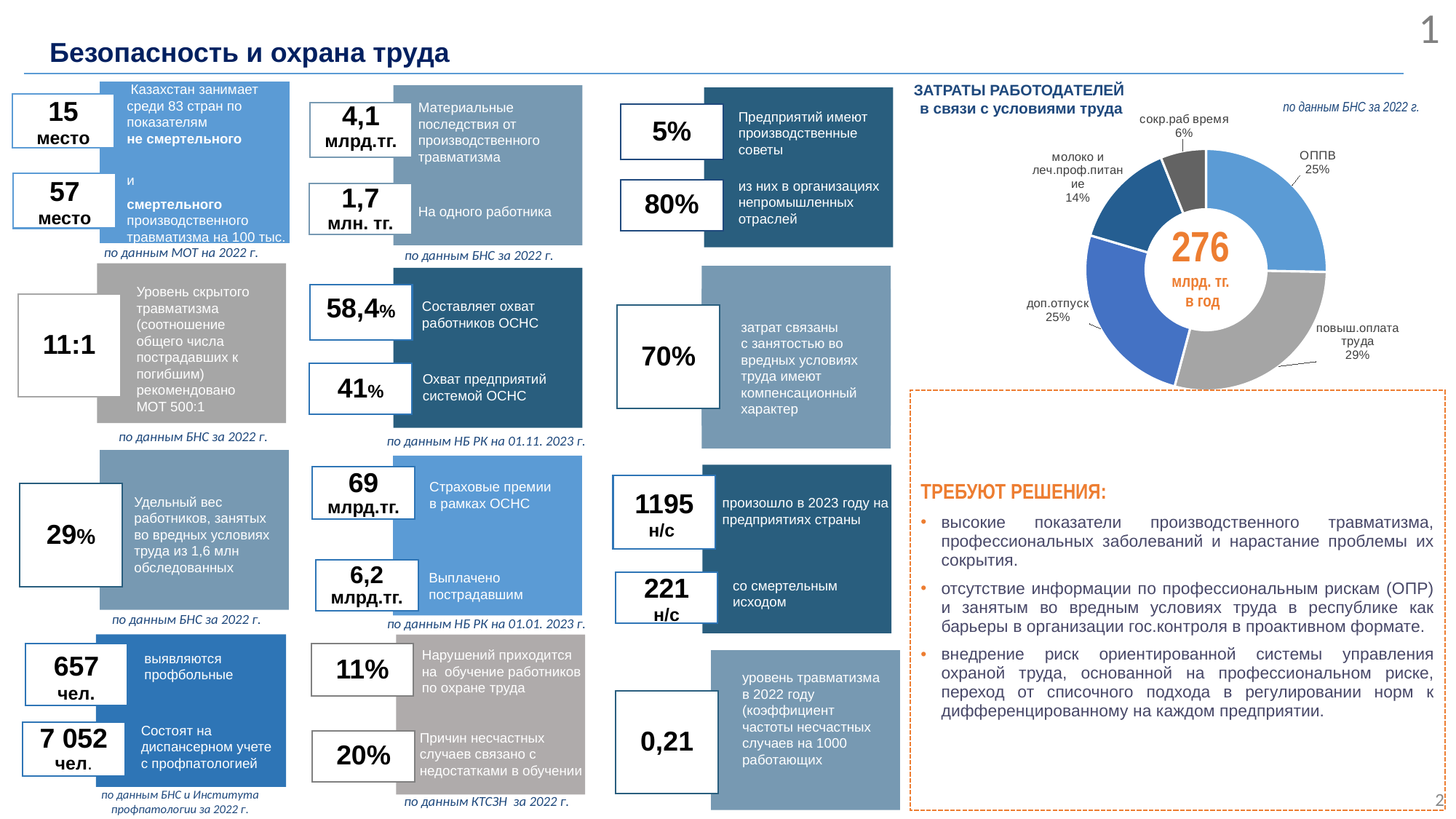

1
Безопасность и охрана труда
ЗАТРАТЫ РАБОТОДАТЕЛЕЙ
в связи с условиями труда
 Казахстан занимает  среди 83 стран по показателям
не смертельного

и

смертельного
производственного травматизма на 100 тыс. работающих

по данным БНС за 2022 г.
Материальные последствия от производственного травматизма

На одного работника
15
место

### Chart

| Category | Продажи |
|---|---|
| ОППВ | 25.3 |
| повыш.оплата труда | 28.9 |
| доп.отпуск | 25.4 |
| молоко и леч.проф.питание | 14.3 |
| сокр.раб время | 6.1 |
4,1 млрд.тг.

Предприятий имеют производственные
советы

из них в организациях непромышленных
отраслей
5%
57
место
80%
1,7 млн. тг.
276
млрд. тг.
в год
по данным МОТ на 2022 г.
по данным БНС за 2022 г.

Уровень скрытого травматизма  (cоотношение общего числа пострадавших к погибшим)
рекомендовано
МОТ 500:1

58,4%

затрат связаны
с занятостью во вредных условиях труда имеют
компенсационный характер
Составляет охват работников ОСНС
11:1
70%
затрат связаны
с занятостью во вредных условиях труда имеют
компенсационный характер
41%
Охват предприятий системой ОСНС
ТРЕБУЮТ РЕШЕНИЯ:
высокие показатели производственного травматизма, профессиональных заболеваний и нарастание проблемы их сокрытия.
отсутствие информации по профессиональным рискам (ОПР) и занятым во вредным условиях труда в республике как барьеры в организации гос.контроля в проактивном формате.
внедрение риск ориентированной системы управления охраной труда, основанной на профессиональном риске, переход от списочного подхода в регулировании норм к дифференцированному на каждом предприятии.
по данным БНС за 2022 г.
по данным НБ РК на 01.11. 2023 г.

69 млрд.тг.
Страховые премии
в рамках ОСНС

1195
н/с

29%
Удельный вес работников, занятых во вредных условиях труда из 1,6 млн обследованных
произошло в 2023 году на предприятиях страны
Предприятий имеют производственные
советы

из них в организациях непромышленных
отраслей
затрат связаны
с занятостью во вредных условиях труда имеют
компенсационный характер
6,2 млрд.тг.
Выплачено пострадавшим
со смертельным исходом
221
н/с
по данным БНС за 2022 г.
по данным НБ РК на 01.01. 2023 г.

Нарушений приходится  на  обучение работников по охране труда
657 чел.
11%
выявляются профбольные

уровень травматизма
в 2022 году
(коэффициент частоты несчастных случаев на 1000 работающих
0,21
Состоят на диспансерном учете с профпатологией
7 052 чел.
Причин несчастных случаев связано с недостатками в обучении
20%
2
по данным БНС и Института профпатологии за 2022 г.
по данным КТСЗН  за 2022 г.